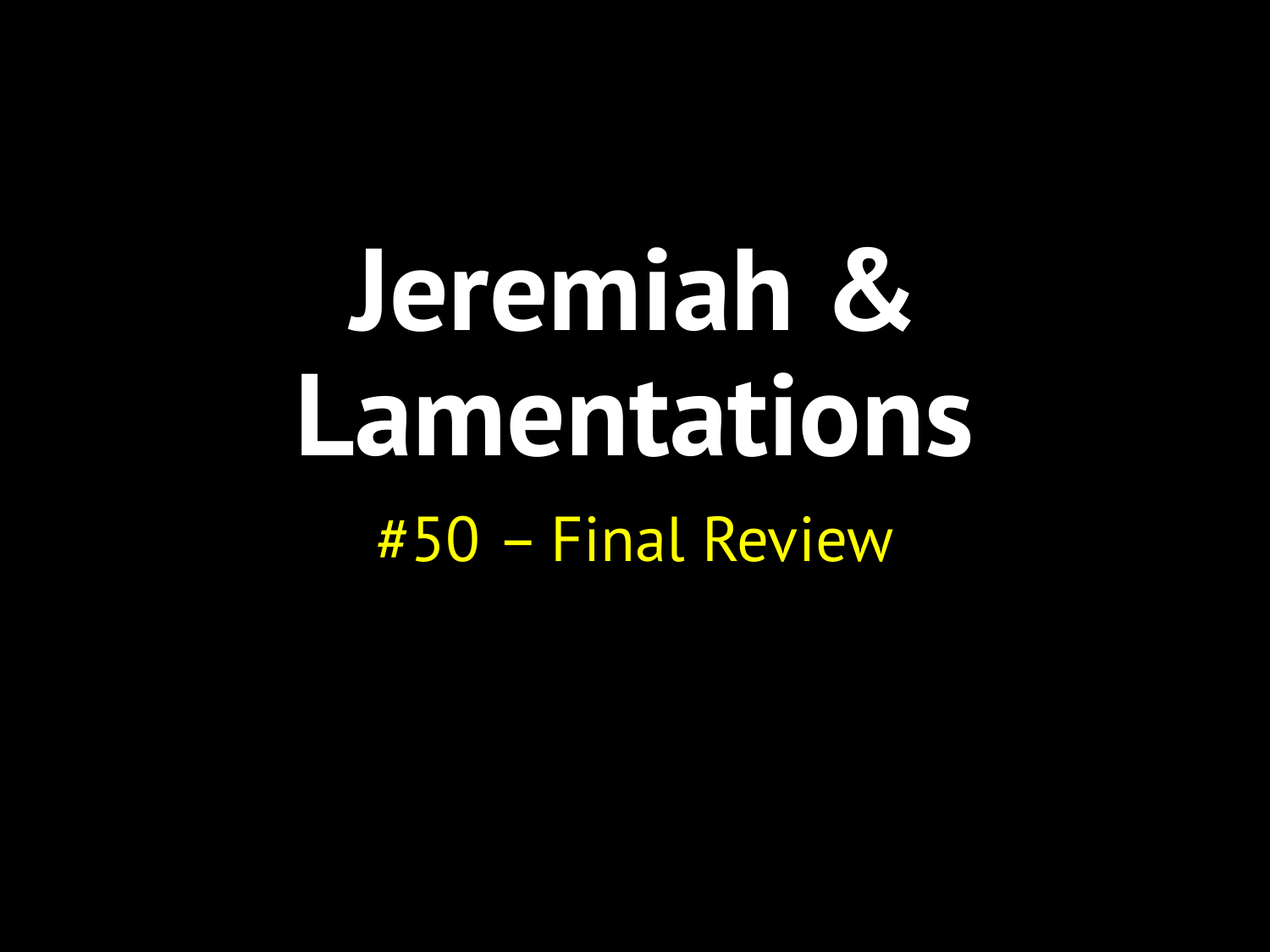

# Jeremiah & Lamentations
#50 – Final Review